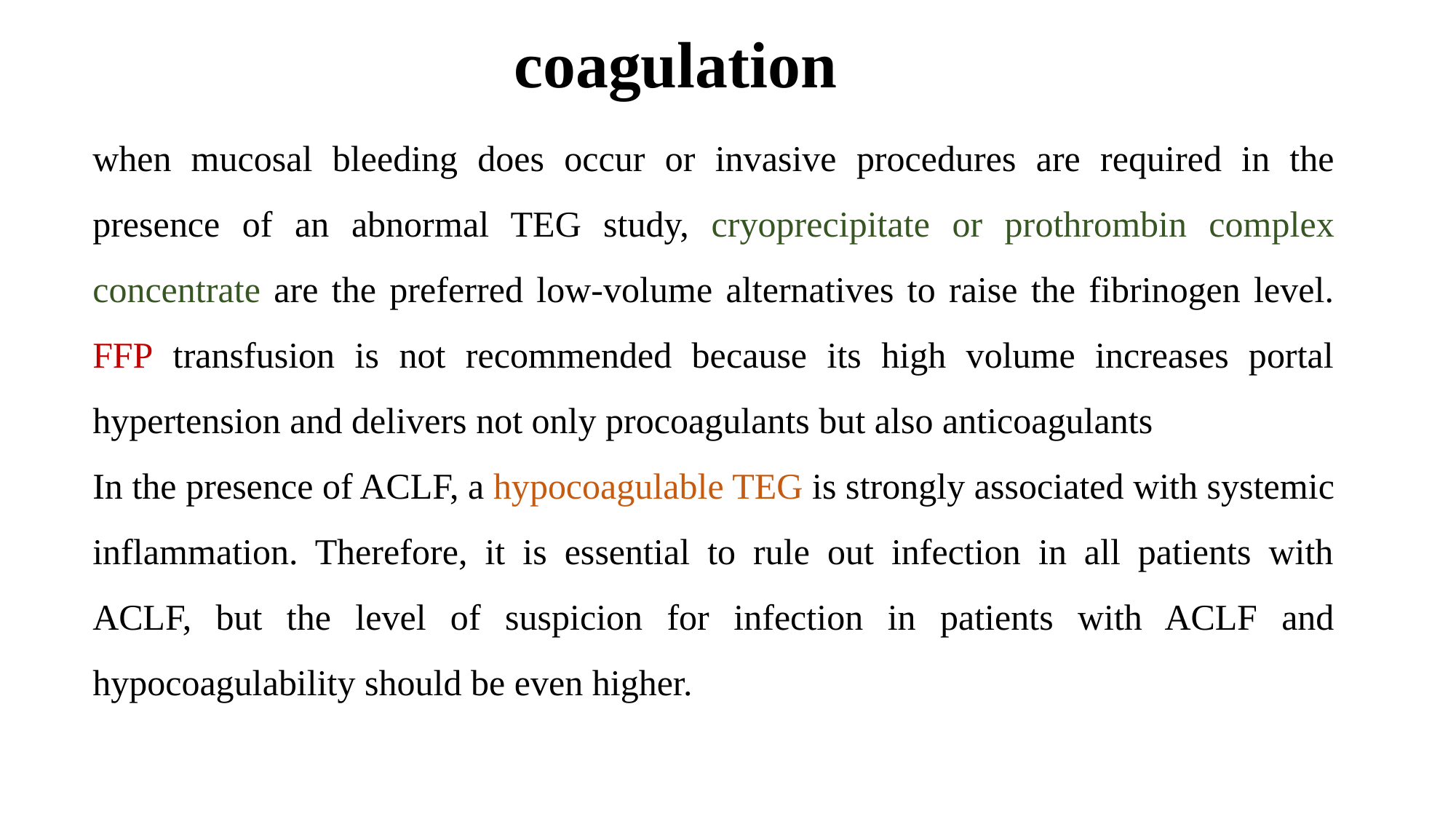

coagulation
when mucosal bleeding does occur or invasive procedures are required in the presence of an abnormal TEG study, cryoprecipitate or prothrombin complex concentrate are the preferred low-volume alternatives to raise the fibrinogen level. FFP transfusion is not recommended because its high volume increases portal hypertension and delivers not only procoagulants but also anticoagulants
In the presence of ACLF, a hypocoagulable TEG is strongly associated with systemic inflammation. Therefore, it is essential to rule out infection in all patients with ACLF, but the level of suspicion for infection in patients with ACLF and hypocoagulability should be even higher.